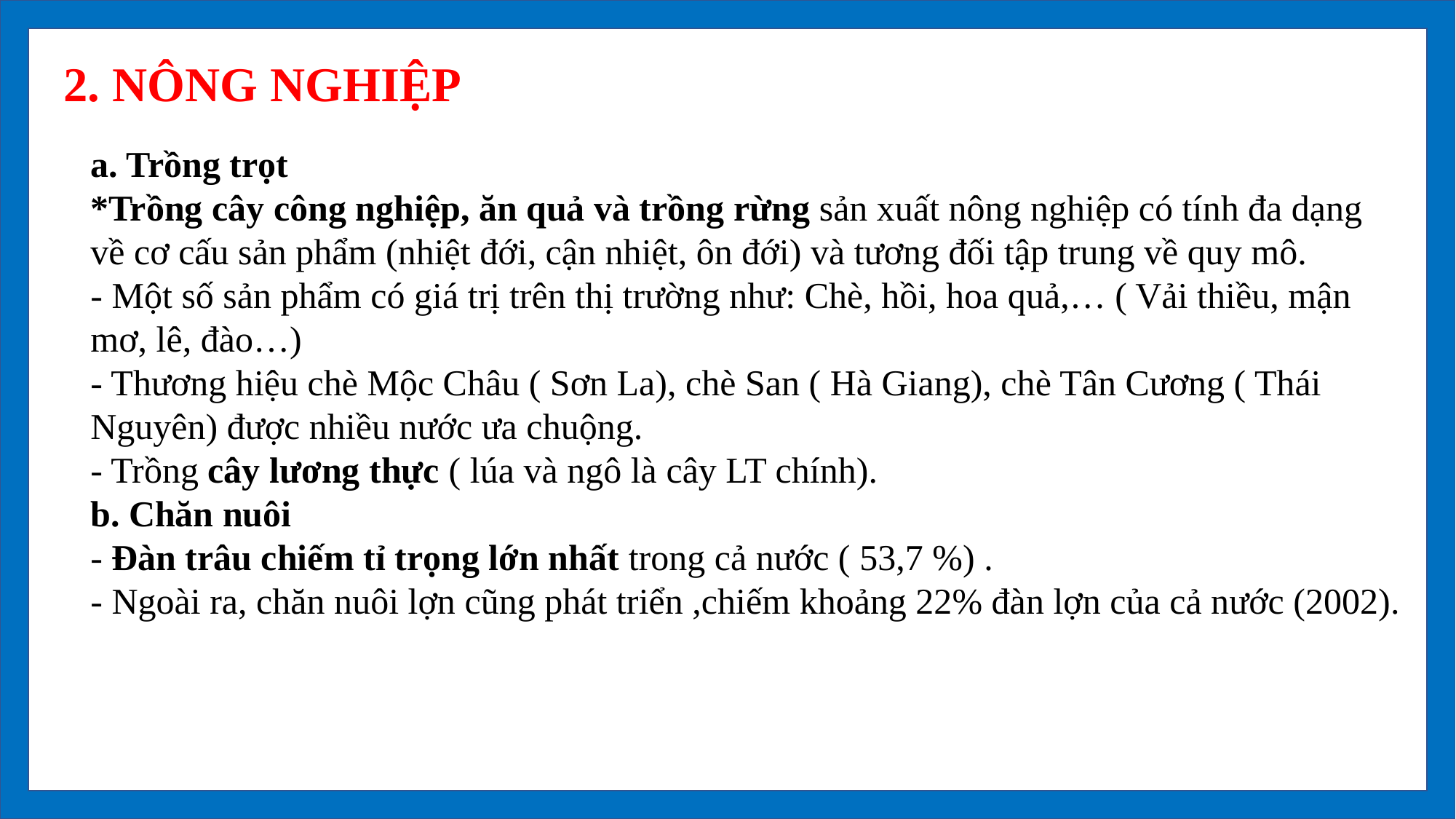

2. NÔNG NGHIỆP
a. Trồng trọt
*Trồng cây công nghiệp, ăn quả và trồng rừng sản xuất nông nghiệp có tính đa dạng về cơ cấu sản phẩm (nhiệt đới, cận nhiệt, ôn đới) và tương đối tập trung về quy mô.
- Một số sản phẩm có giá trị trên thị trường như: Chè, hồi, hoa quả,… ( Vải thiều, mận mơ, lê, đào…)
- Thương hiệu chè Mộc Châu ( Sơn La), chè San ( Hà Giang), chè Tân Cương ( Thái Nguyên) được nhiều nước ưa chuộng.
- Trồng cây lương thực ( lúa và ngô là cây LT chính).
b. Chăn nuôi
- Đàn trâu chiếm tỉ trọng lớn nhất trong cả nước ( 53,7 %) .
- Ngoài ra, chăn nuôi lợn cũng phát triển ,chiếm khoảng 22% đàn lợn của cả nước (2002).